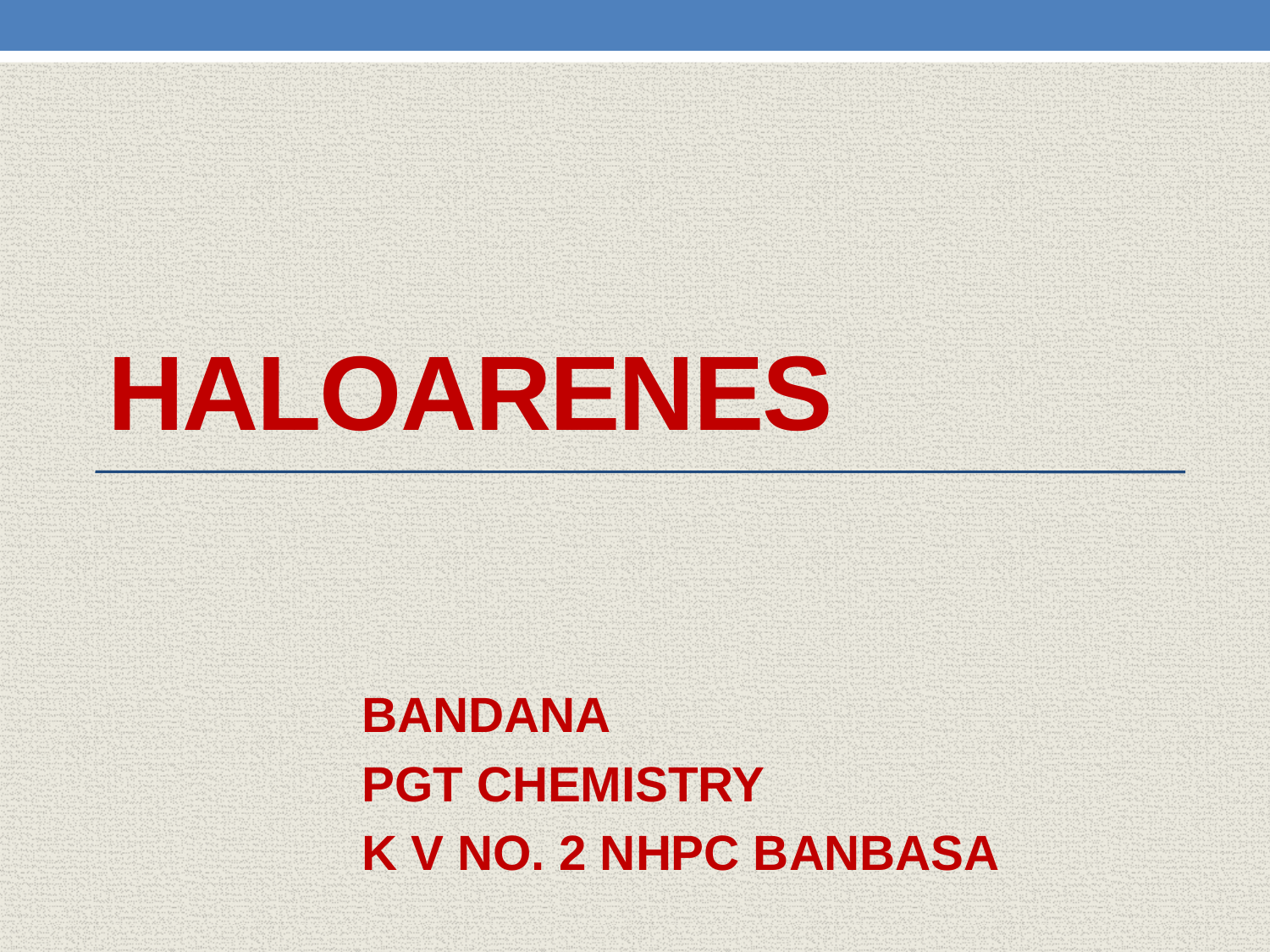

# HALOARENES
BANDANA
PGT CHEMISTRY
K V NO. 2 NHPC BANBASA